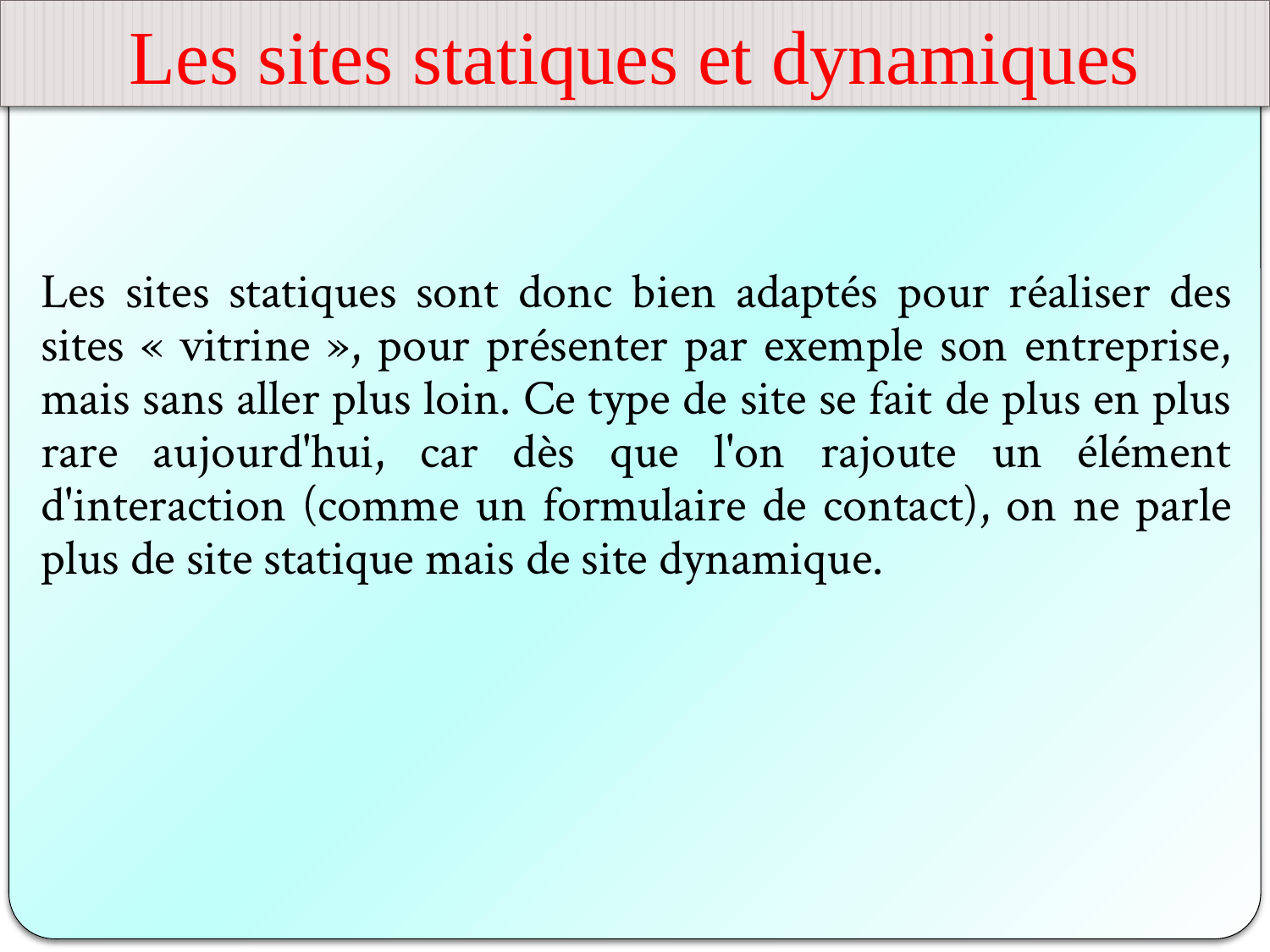

# Les sites statiques et dynamiques

Les sites statiques sont donc bien adaptés pour réaliser des sites « vitrine », pour présenter par exemple son entreprise, mais sans aller plus loin. Ce type de site se fait de plus en plus rare aujourd'hui, car dès que l'on rajoute un élément d'interaction (comme un formulaire de contact), on ne parle plus de site statique mais de site dynamique.